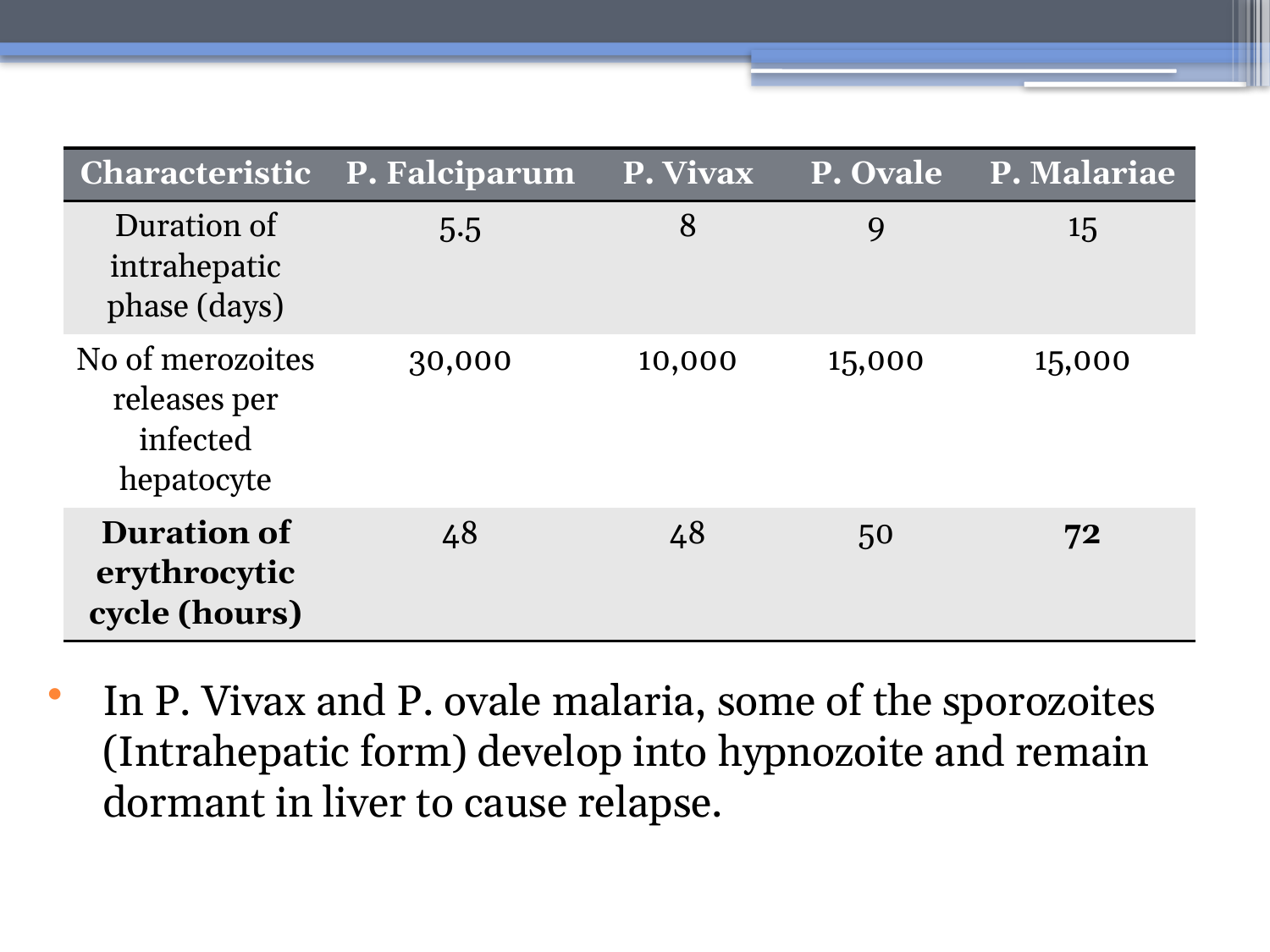

| Characteristic | P. Falciparum | P. Vivax | P. Ovale | P. Malariae |
| --- | --- | --- | --- | --- |
| Duration of intrahepatic phase (days) | 5.5 | 8 | 9 | 15 |
| No of merozoites releases per infected hepatocyte | 30,000 | 10,000 | 15,000 | 15,000 |
| Duration of erythrocytic cycle (hours) | 48 | 48 | 50 | 72 |
In P. Vivax and P. ovale malaria, some of the sporozoites (Intrahepatic form) develop into hypnozoite and remain dormant in liver to cause relapse.